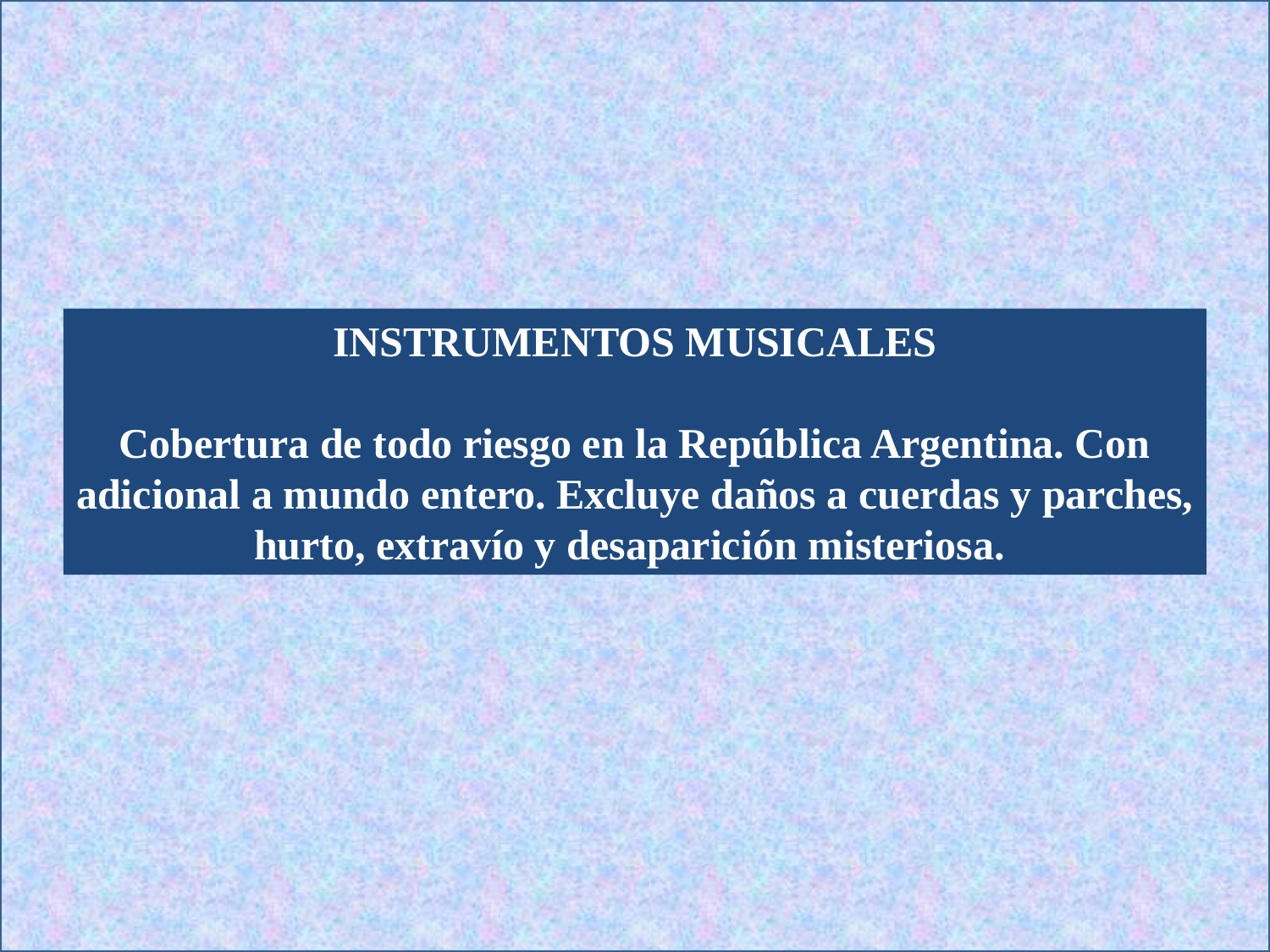

INSTRUMENTOS MUSICALES

Cobertura de todo riesgo en la República Argentina. Con adicional a mundo entero. Excluye daños a cuerdas y parches, hurto, extravío y desaparición misteriosa.